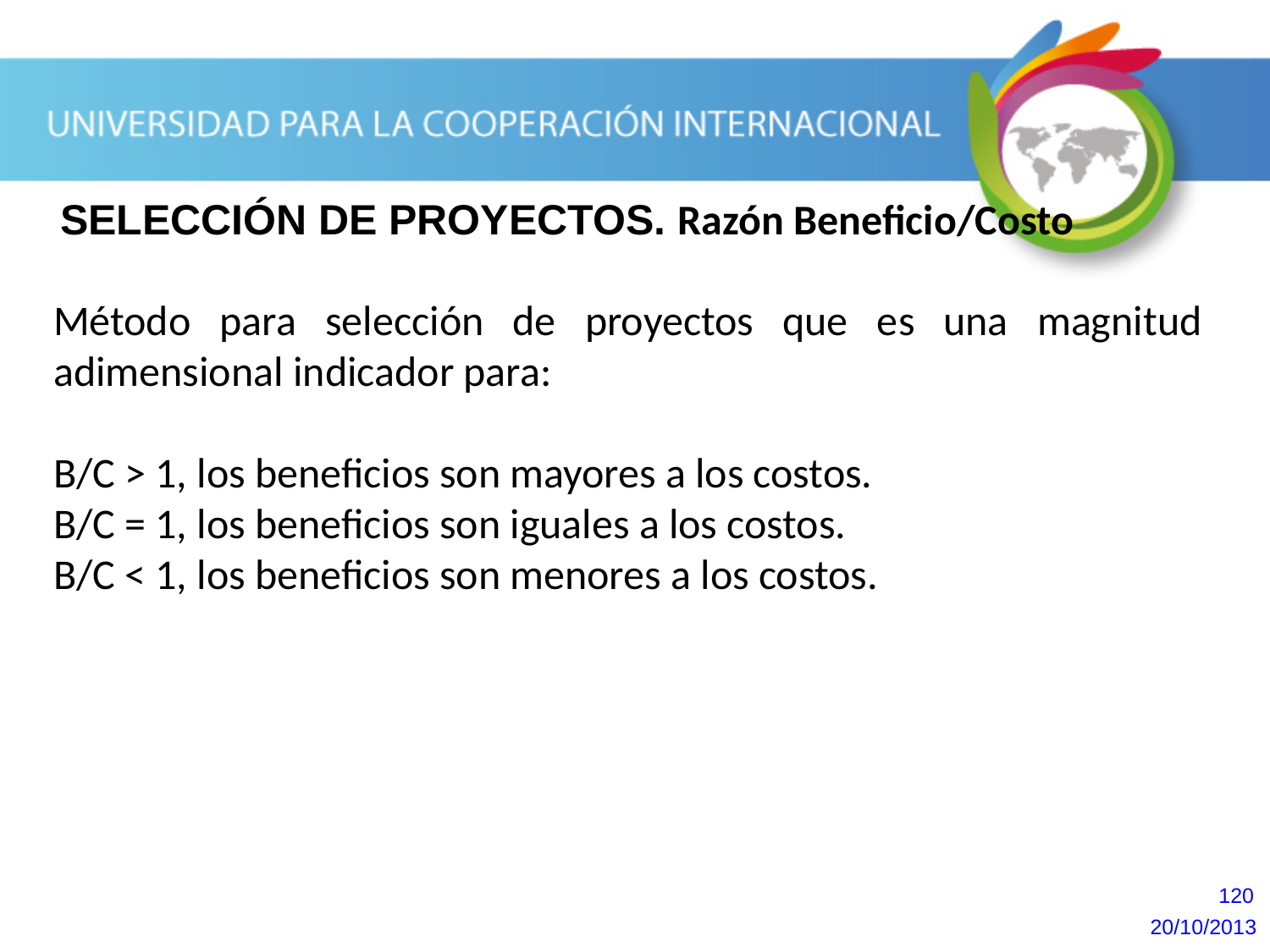

SELECCIÓN DE PROYECTOS. Razón Beneficio/Costo
Método para selección de proyectos que es una magnitud adimensional indicador para:

B/C > 1, los beneficios son mayores a los costos.
B/C = 1, los beneficios son iguales a los costos.
B/C < 1, los beneficios son menores a los costos.
120
20/10/2013